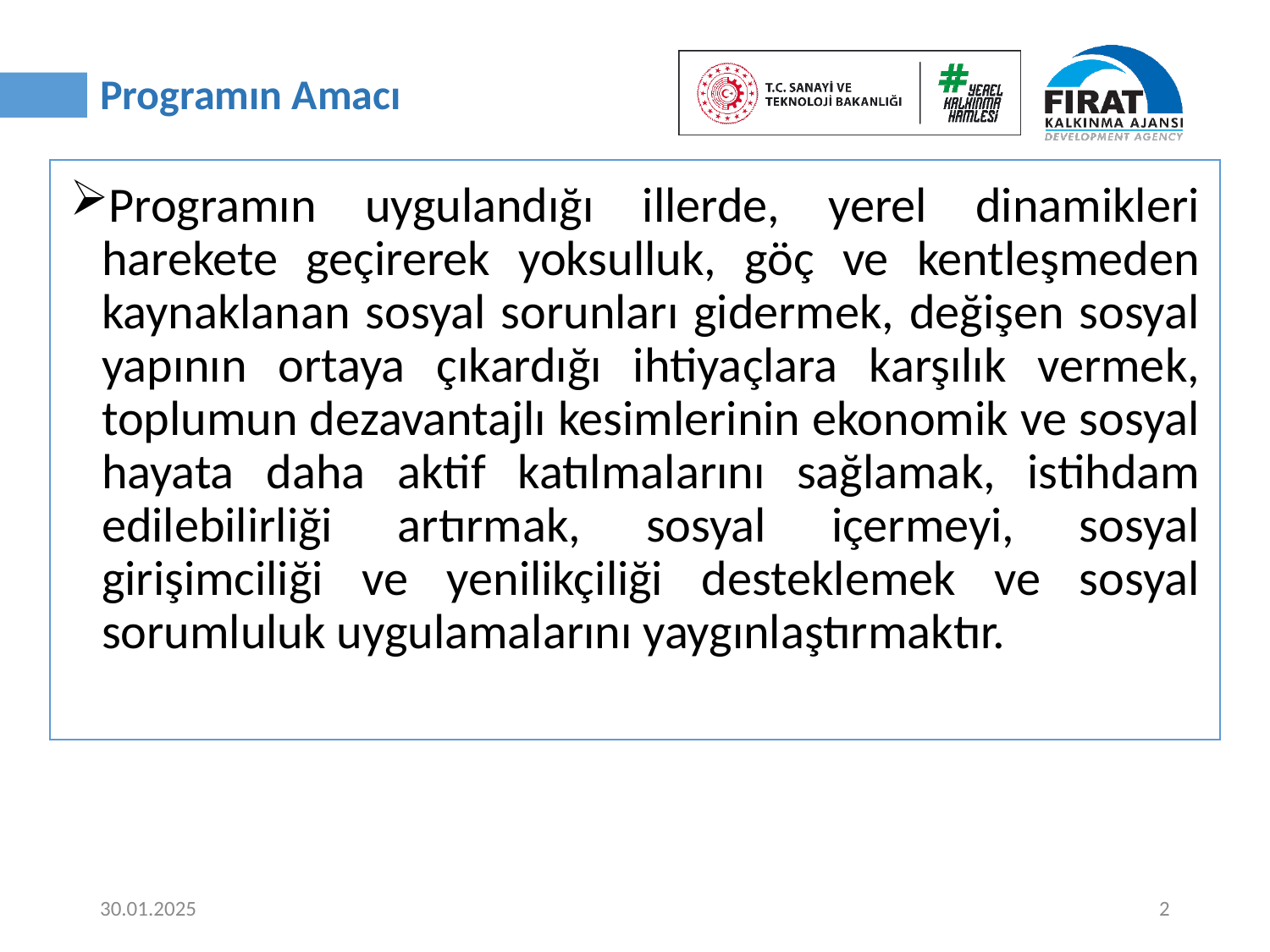

# Programın Amacı
Programın uygulandığı illerde, yerel dinamikleri harekete geçirerek yoksulluk, göç ve kentleşmeden kaynaklanan sosyal sorunları gidermek, değişen sosyal yapının ortaya çıkardığı ihtiyaçlara karşılık vermek, toplumun dezavantajlı kesimlerinin ekonomik ve sosyal hayata daha aktif katılmalarını sağlamak, istihdam edilebilirliği artırmak, sosyal içermeyi, sosyal girişimciliği ve yenilikçiliği desteklemek ve sosyal sorumluluk uygulamalarını yaygınlaştırmaktır.

30.01.2025
2